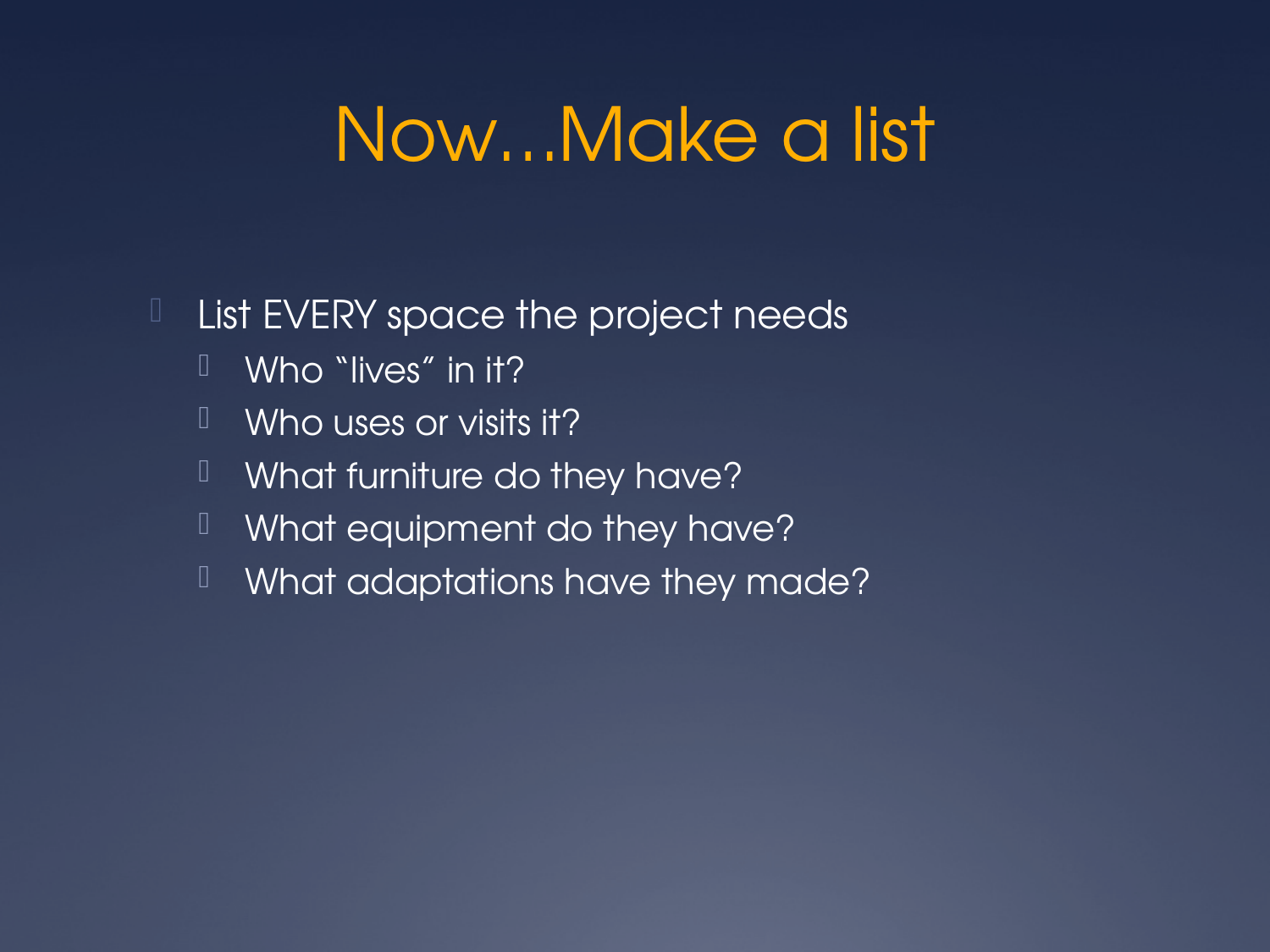

# Now…Make a list
List EVERY space the project needs
Who “lives” in it?
Who uses or visits it?
What furniture do they have?
What equipment do they have?
What adaptations have they made?